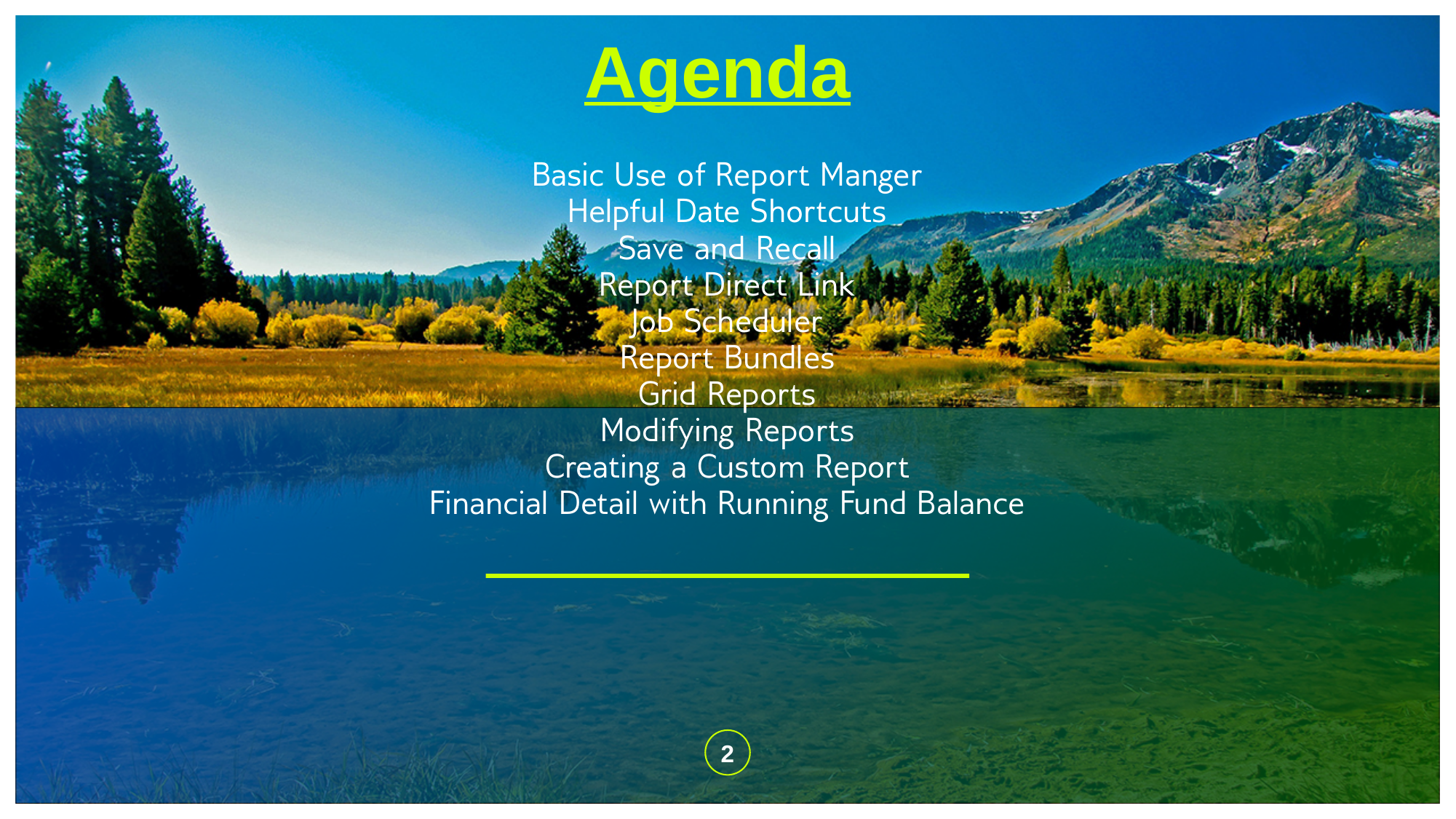

Agenda
# Basic Use of Report Manger Helpful Date Shortcuts Save and Recall Report Direct Link Job Scheduler Report Bundles Grid Reports Modifying Reports Creating a Custom Report Financial Detail with Running Fund Balance
2